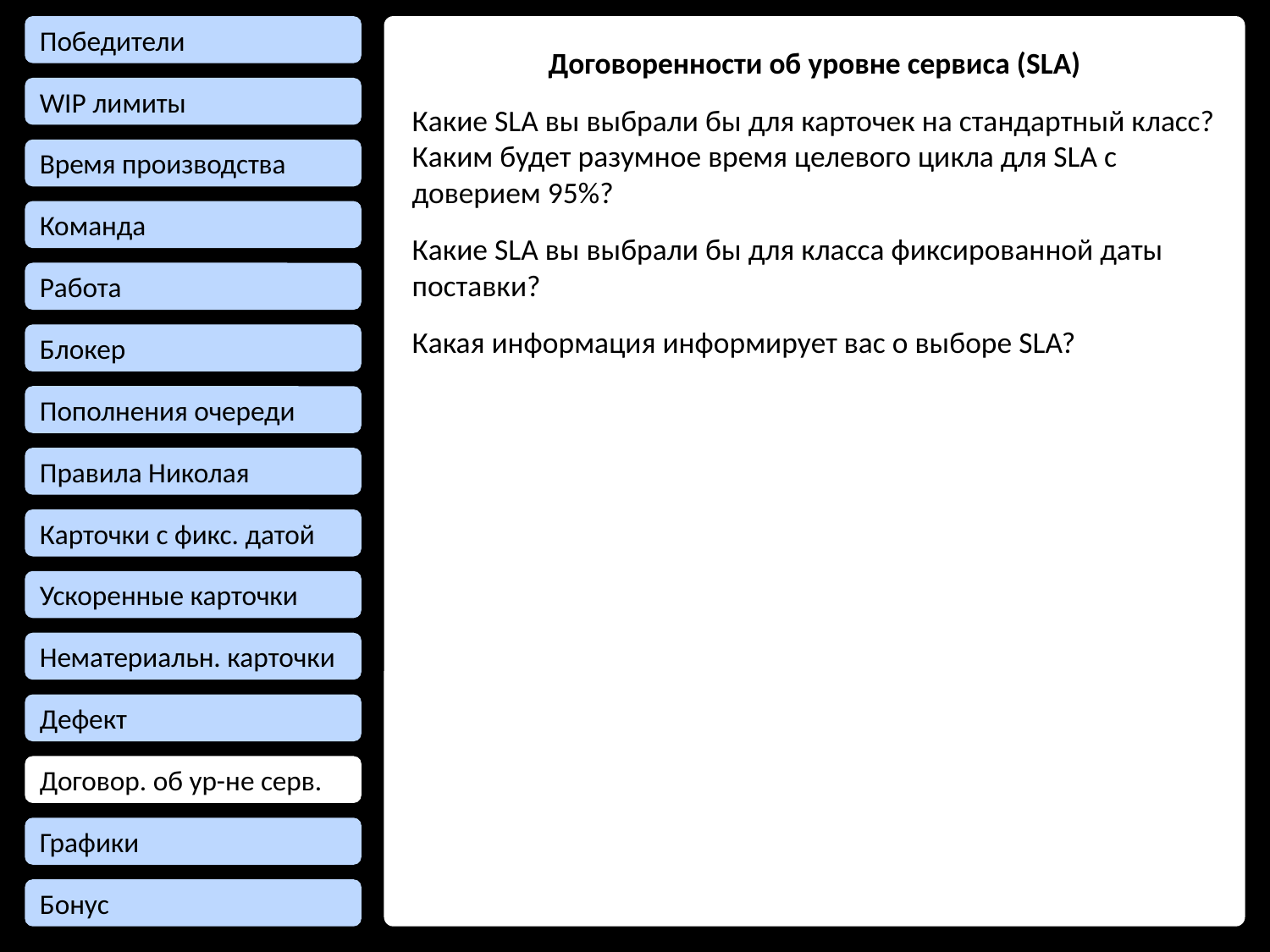

Победители
Договоренности об уровне сервиса (SLA)
Какие SLA вы выбрали бы для карточек на стандартный класс? Каким будет разумное время целевого цикла для SLA с доверием 95%?
Какие SLA вы выбрали бы для класса фиксированной даты поставки?
Какая информация информирует вас о выборе SLA?
WIP лимиты
Время производства
Команда
Работа
Блокер
Пополнения очереди
Правила Николая
Карточки с фикс. датой
Ускоренные карточки
Нематериальн. карточки
Дефект
Договор. об ур-не серв.
Графики
Бонус